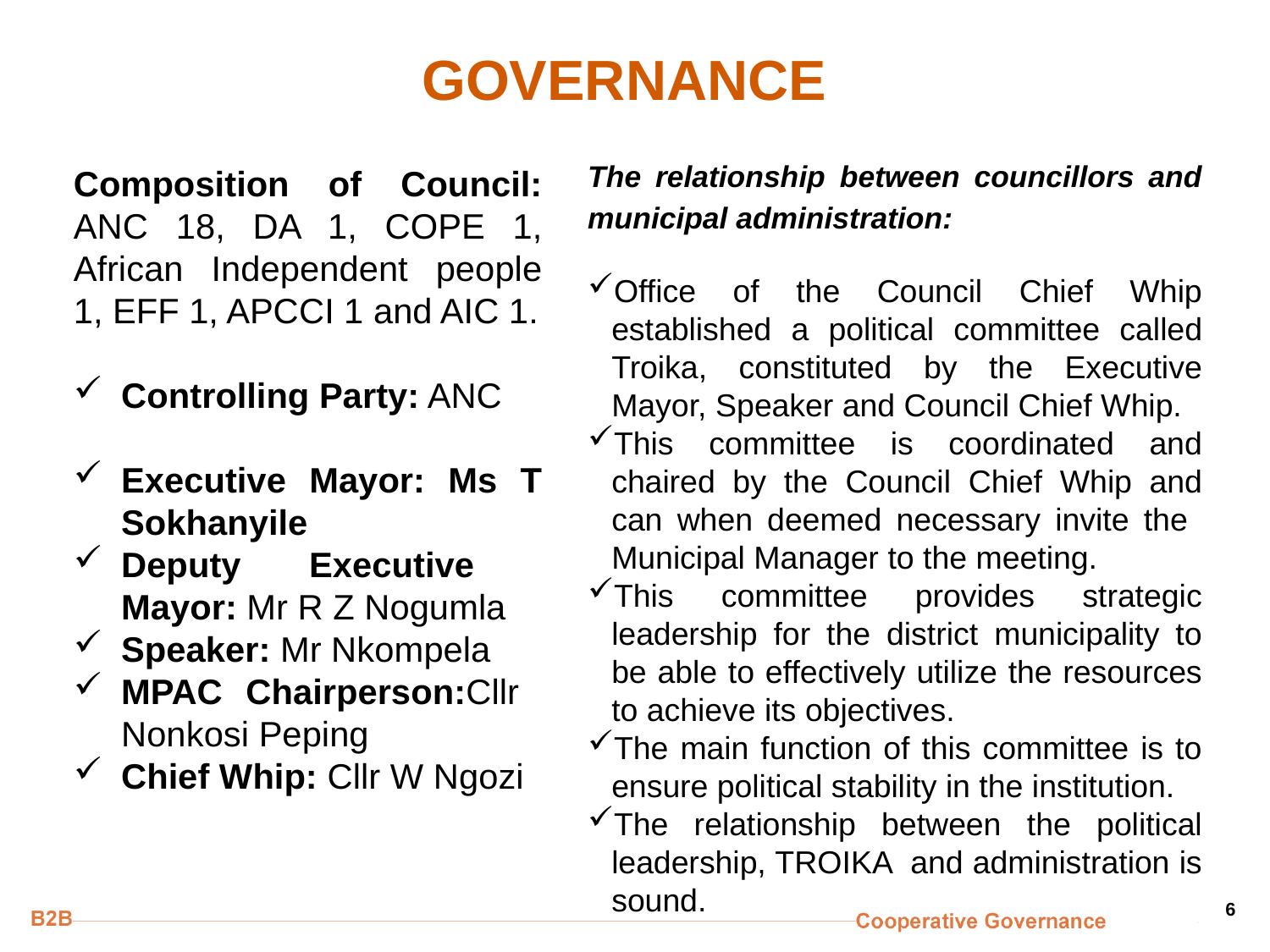

# GOVERNANCE
The relationship between councillors and municipal administration:

Office of the Council Chief Whip established a political committee called Troika, constituted by the Executive Mayor, Speaker and Council Chief Whip.
This committee is coordinated and chaired by the Council Chief Whip and can when deemed necessary invite the  Municipal Manager to the meeting.
This committee provides strategic leadership for the district municipality to be able to effectively utilize the resources to achieve its objectives.
The main function of this committee is to ensure political stability in the institution.
The relationship between the political leadership, TROIKA  and administration is sound.

Composition of Council: ANC 18, DA 1, COPE 1, African Independent people 1, EFF 1, APCCI 1 and AIC 1.

Controlling Party: ANC

Executive Mayor: Ms T Sokhanyile
Deputy Executive  Mayor: Mr R Z Nogumla
Speaker: Mr Nkompela
MPAC Chairperson:Cllr  Nonkosi Peping
Chief Whip: Cllr W Ngozi
6